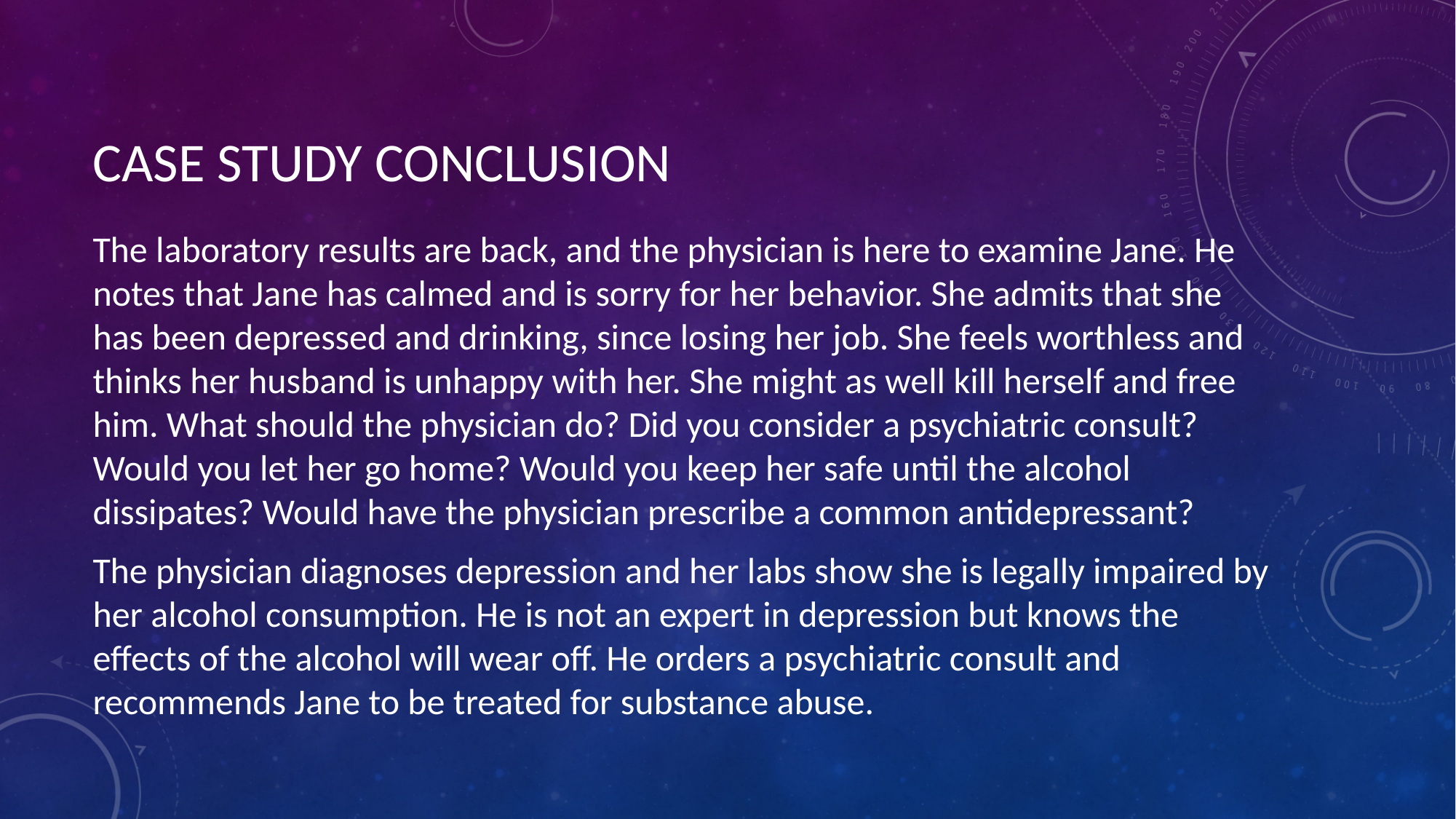

# CASE STUDY CONCLUSION
The laboratory results are back, and the physician is here to examine Jane. He notes that Jane has calmed and is sorry for her behavior. She admits that she has been depressed and drinking, since losing her job. She feels worthless and thinks her husband is unhappy with her. She might as well kill herself and free him. What should the physician do? Did you consider a psychiatric consult? Would you let her go home? Would you keep her safe until the alcohol dissipates? Would have the physician prescribe a common antidepressant?
The physician diagnoses depression and her labs show she is legally impaired by her alcohol consumption. He is not an expert in depression but knows the effects of the alcohol will wear off. He orders a psychiatric consult and recommends Jane to be treated for substance abuse.